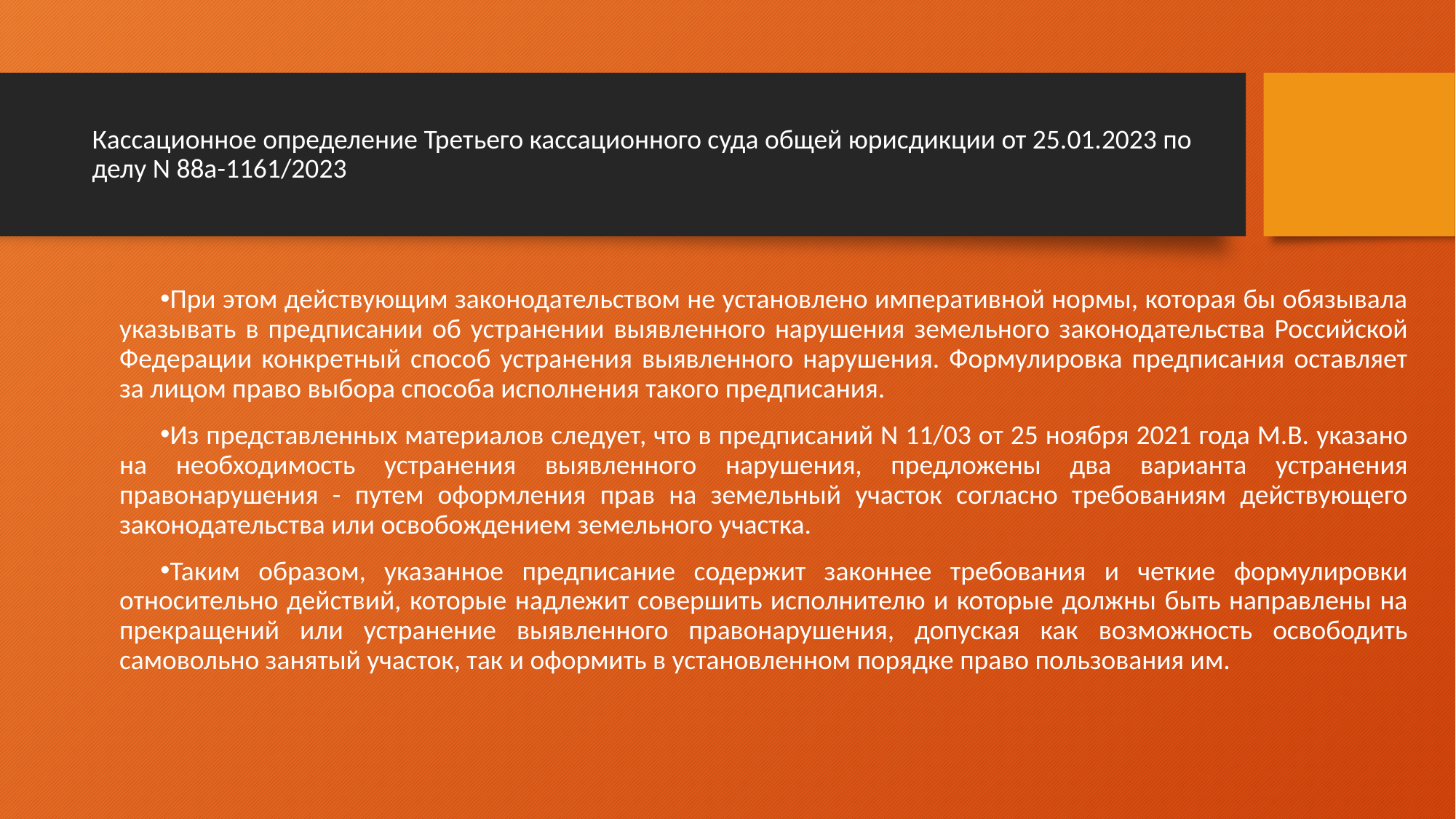

# Кассационное определение Третьего кассационного суда общей юрисдикции от 25.01.2023 по делу N 88а-1161/2023
При этом действующим законодательством не установлено императивной нормы, которая бы обязывала указывать в предписании об устранении выявленного нарушения земельного законодательства Российской Федерации конкретный способ устранения выявленного нарушения. Формулировка предписания оставляет за лицом право выбора способа исполнения такого предписания.
Из представленных материалов следует, что в предписаний N 11/03 от 25 ноября 2021 года М.В. указано на необходимость устранения выявленного нарушения, предложены два варианта устранения правонарушения - путем оформления прав на земельный участок согласно требованиям действующего законодательства или освобождением земельного участка.
Таким образом, указанное предписание содержит законнее требования и четкие формулировки относительно действий, которые надлежит совершить исполнителю и которые должны быть направлены на прекращений или устранение выявленного правонарушения, допуская как возможность освободить самовольно занятый участок, так и оформить в установленном порядке право пользования им.